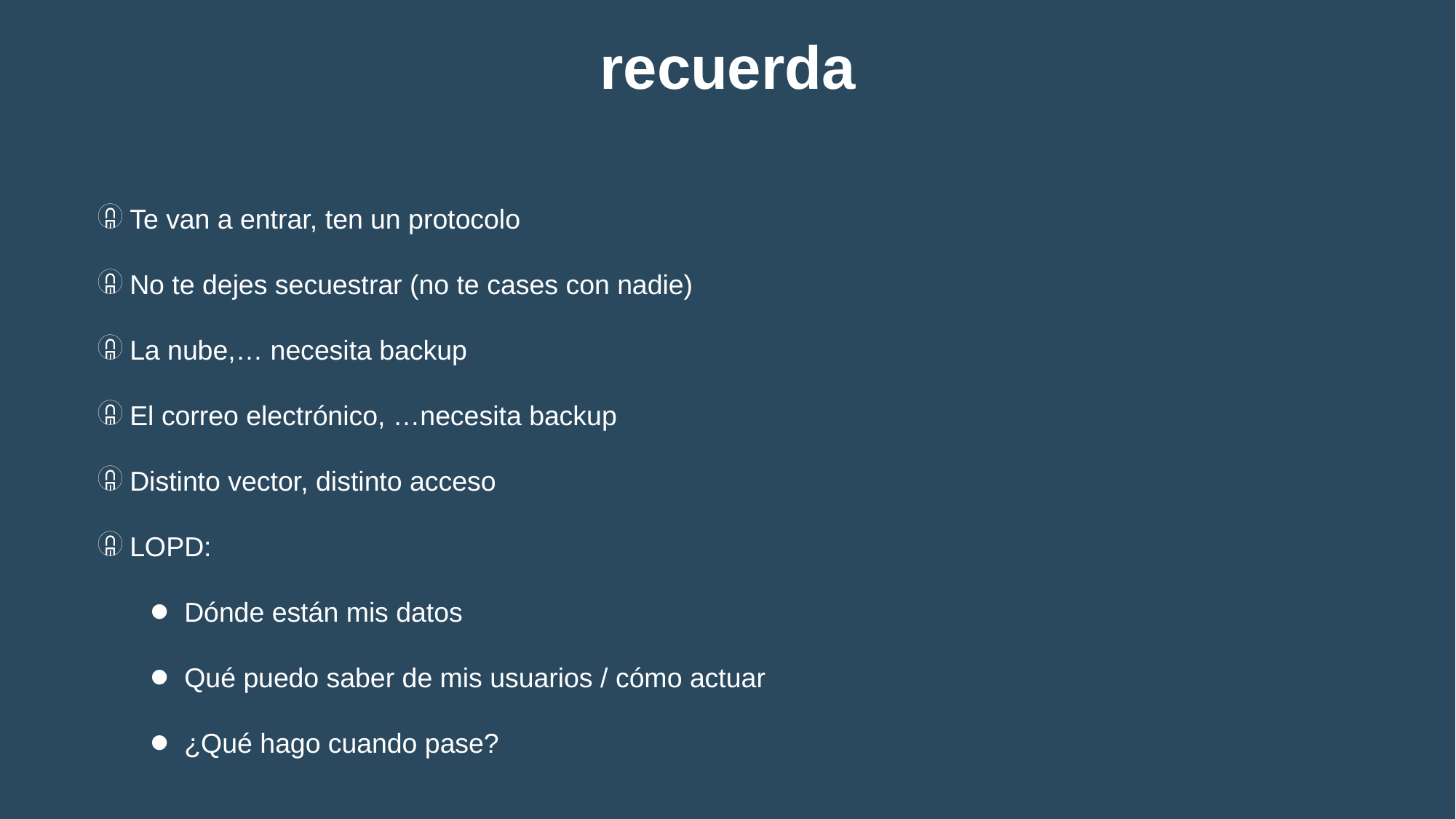

recuerda
Te van a entrar, ten un protocolo
No te dejes secuestrar (no te cases con nadie)
La nube,… necesita backup
El correo electrónico, …necesita backup
Distinto vector, distinto acceso
LOPD:
Dónde están mis datos
Qué puedo saber de mis usuarios / cómo actuar
¿Qué hago cuando pase?